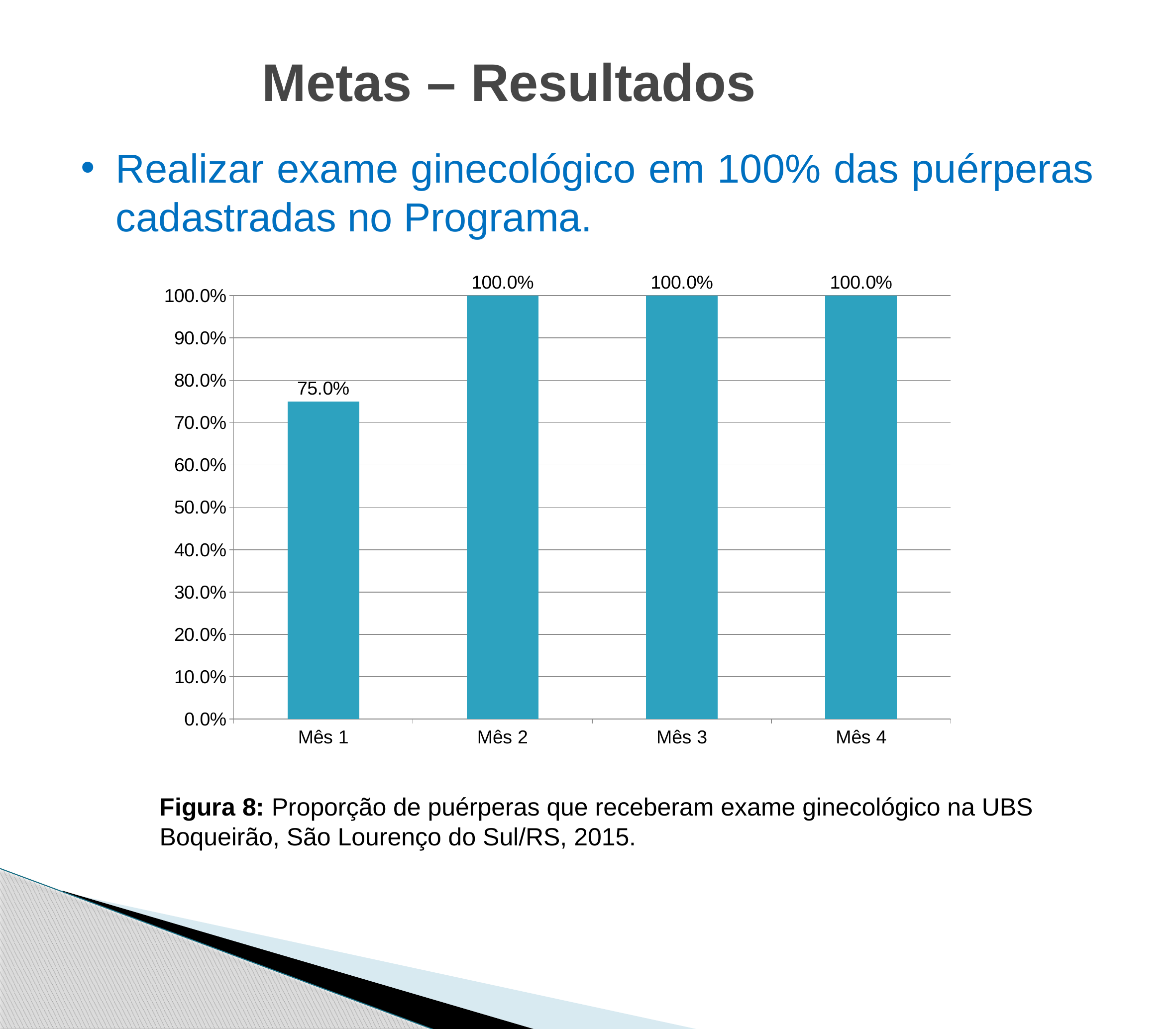

# Metas – Resultados
Realizar exame ginecológico em 100% das puérperas cadastradas no Programa.

### Chart

| Category | Proporção de puérperas que receberam exame ginecológico |
|---|---|
| Mês 1 | 0.7500000000000006 |
| Mês 2 | 1.0 |
| Mês 3 | 1.0 |
| Mês 4 | 1.0 |
Figura 8: Proporção de puérperas que receberam exame ginecológico na UBS Boqueirão, São Lourenço do Sul/RS, 2015.